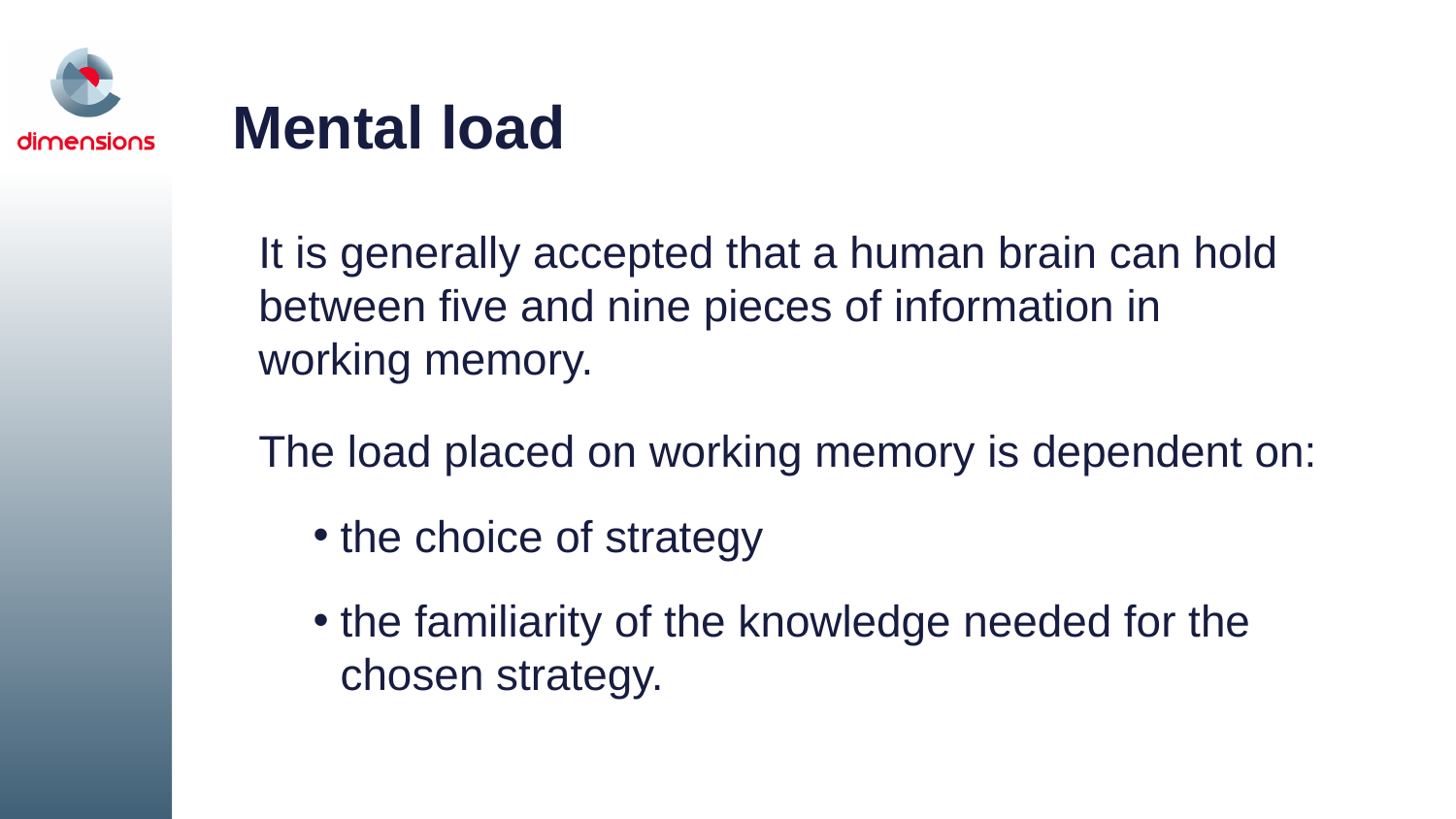

# Mental load
It is generally accepted that a human brain can hold between five and nine pieces of information in working memory.
The load placed on working memory is dependent on:
the choice of strategy
the familiarity of the knowledge needed for the chosen strategy.